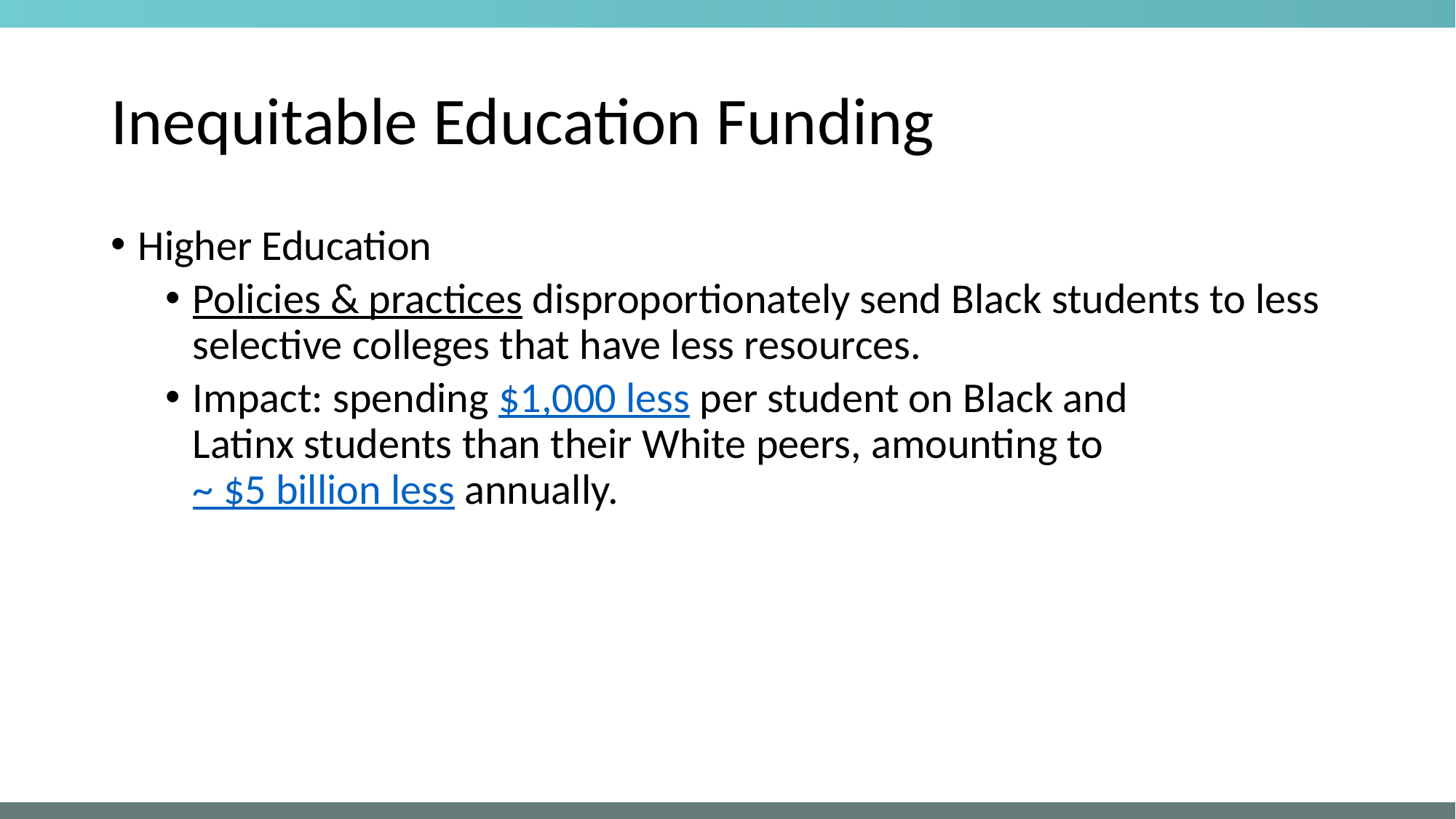

# Inequitable Education Funding
Higher Education
Policies & practices disproportionately send Black students to less selective colleges that have less resources.
Impact: spending $1,000 less per student on Black and Latinx students than their White peers, amounting to ~ $5 billion less annually.